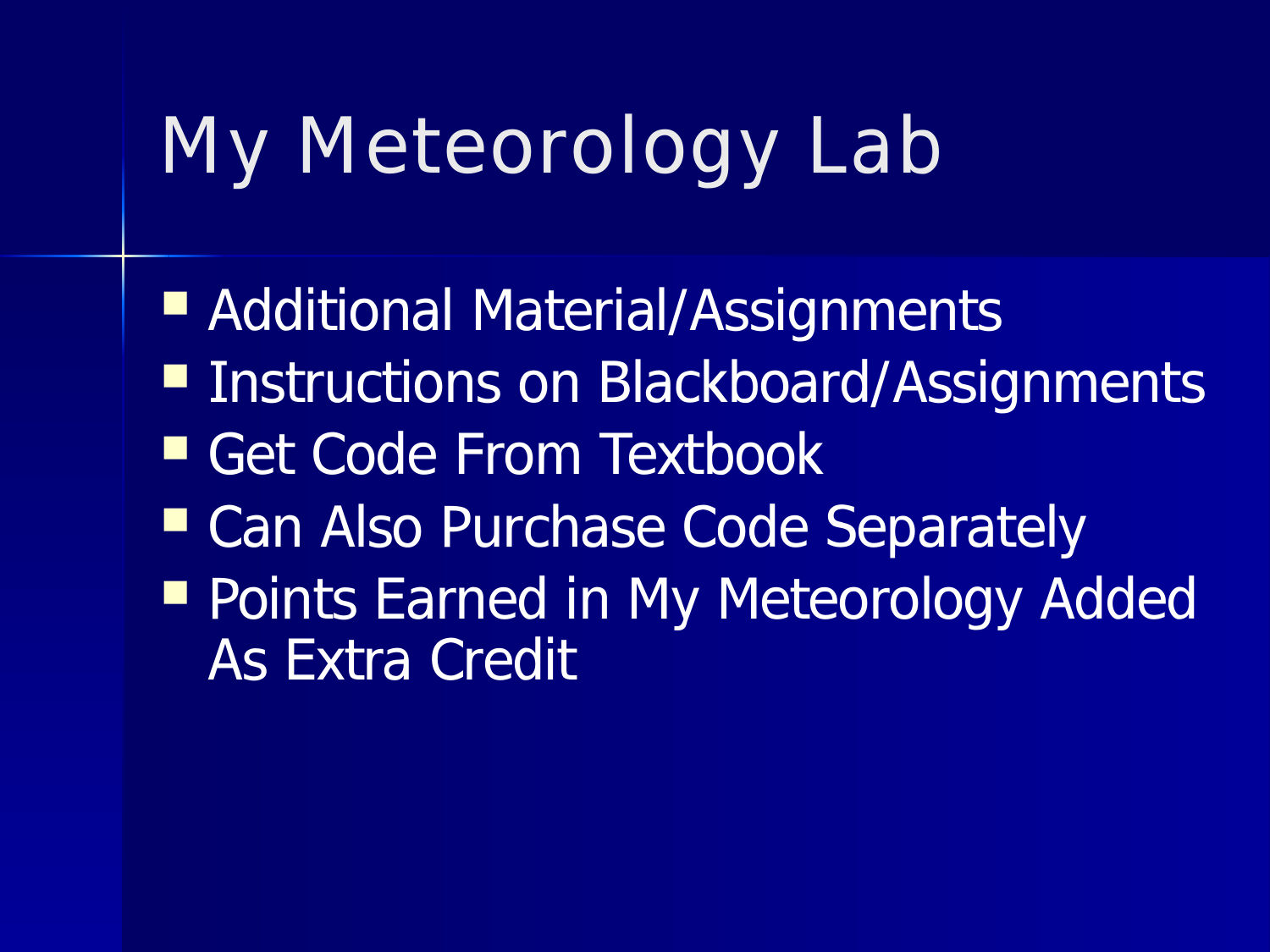

# My Meteorology Lab
Additional Material/Assignments
Instructions on Blackboard/Assignments
Get Code From Textbook
Can Also Purchase Code Separately
Points Earned in My Meteorology Added As Extra Credit